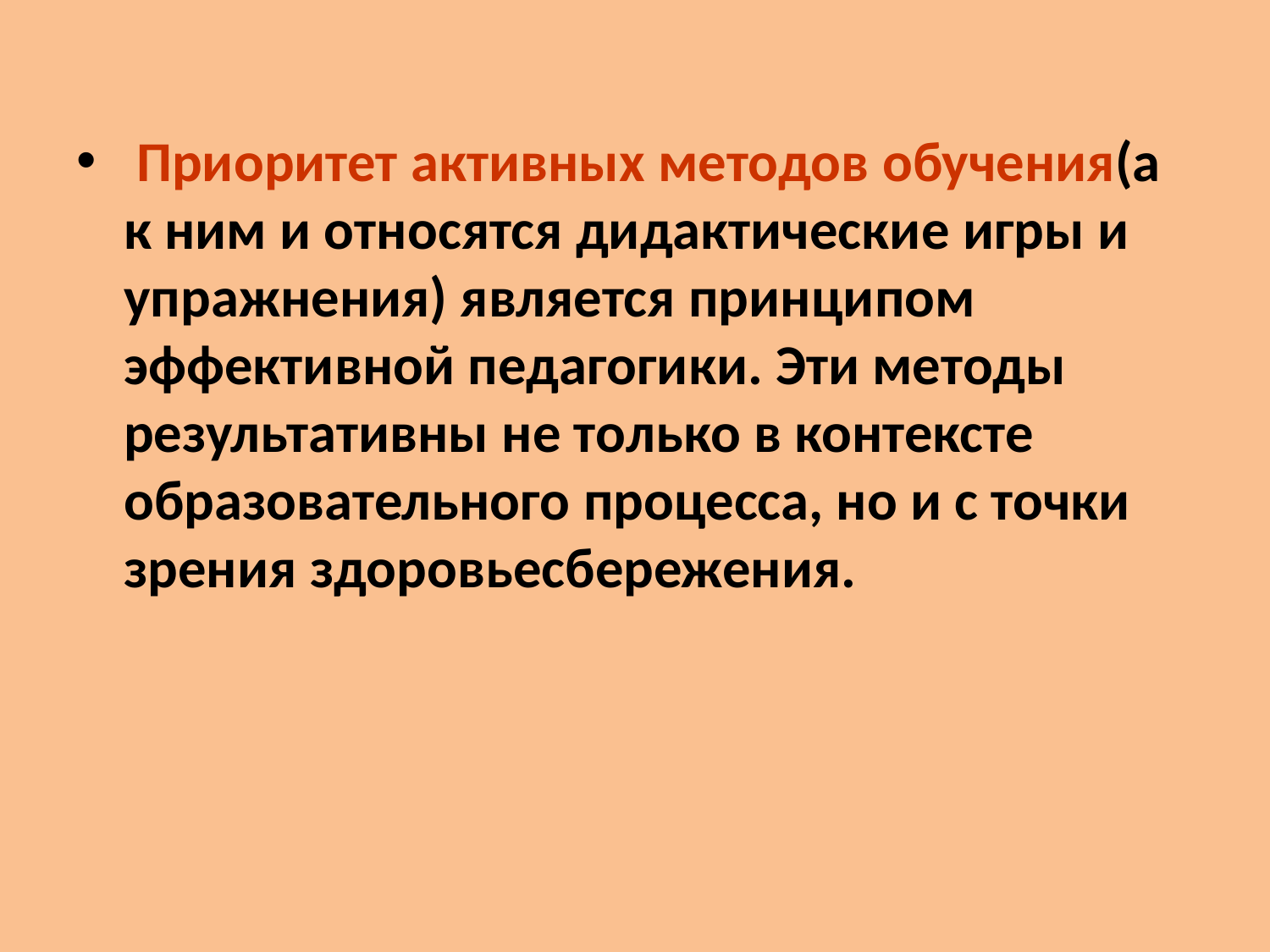

Приоритет активных методов обучения(а к ним и относятся дидактические игры и упражнения) является принципом эффективной педагогики. Эти методы результативны не только в контексте образовательного процесса, но и с точки зрения здоровьесбережения.